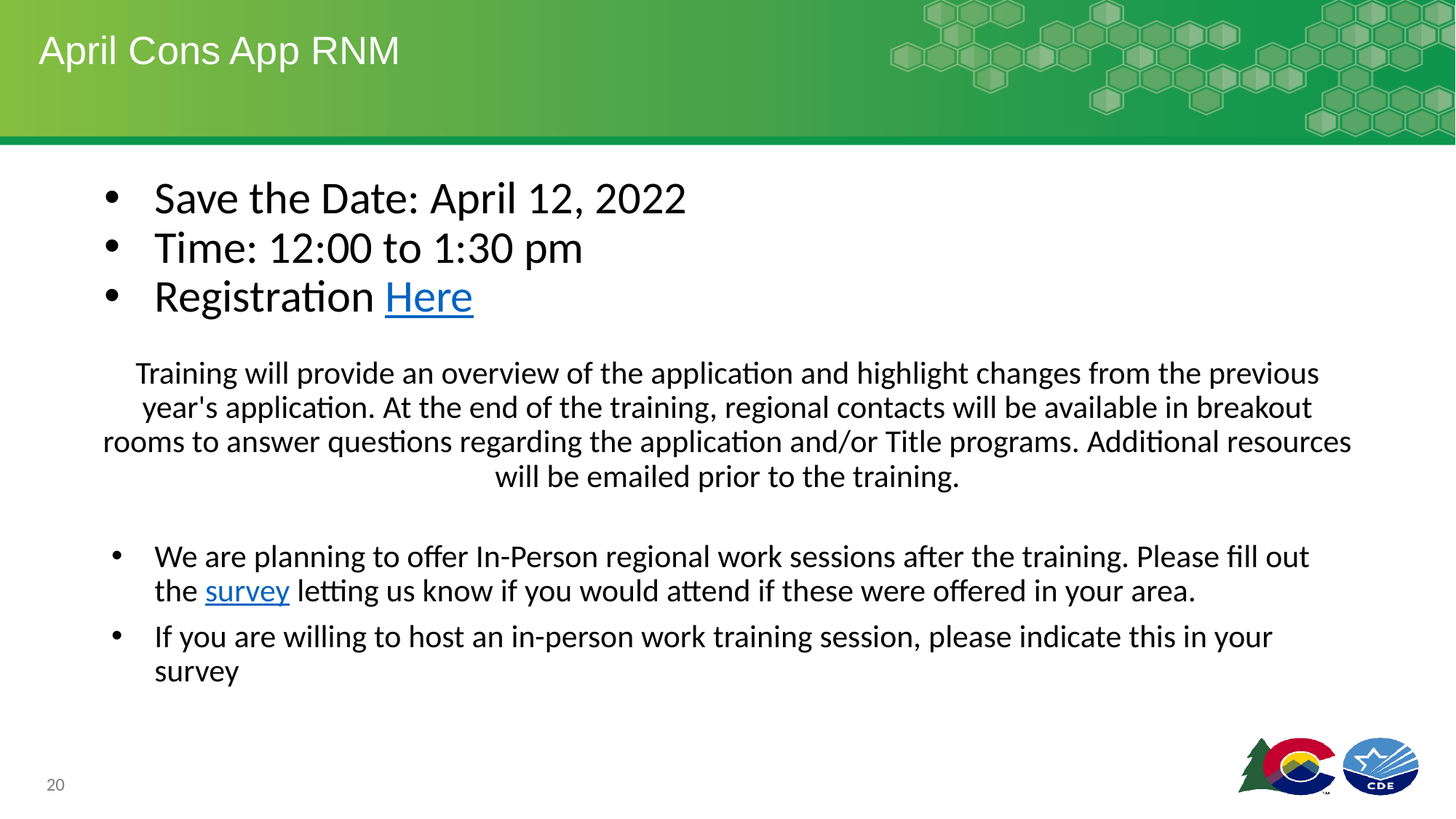

# April Cons App RNM
Save the Date: April 12, 2022
Time: 12:00 to 1:30 pm
Registration Here

Training will provide an overview of the application and highlight changes from the previous year's application. At the end of the training, regional contacts will be available in breakout rooms to answer questions regarding the application and/or Title programs. Additional resources will be emailed prior to the training.

We are planning to offer In-Person regional work sessions after the training. Please fill out the survey letting us know if you would attend if these were offered in your area.
If you are willing to host an in-person work training session, please indicate this in your survey
20